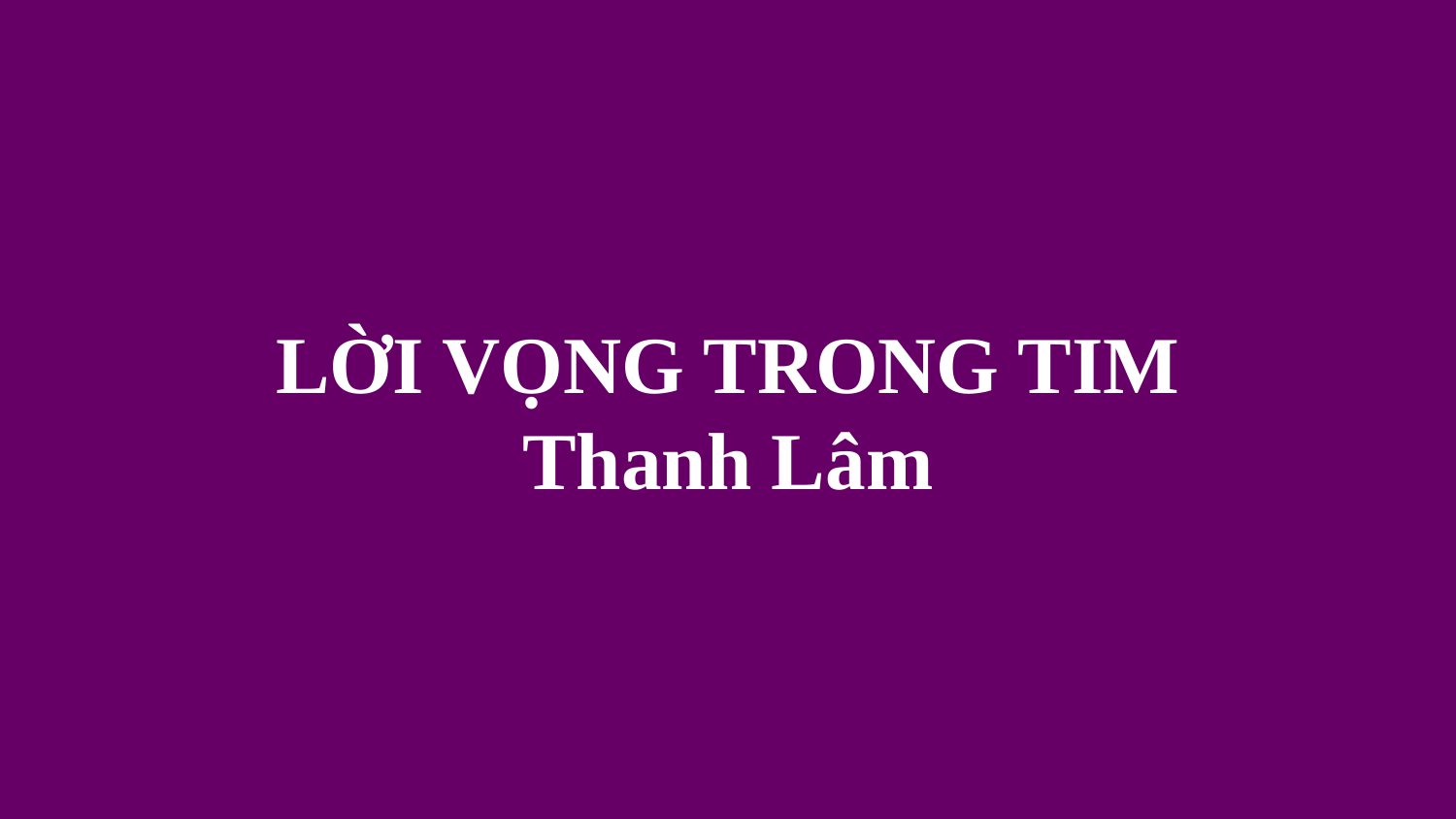

# LỜI VỌNG TRONG TIM Thanh Lâm